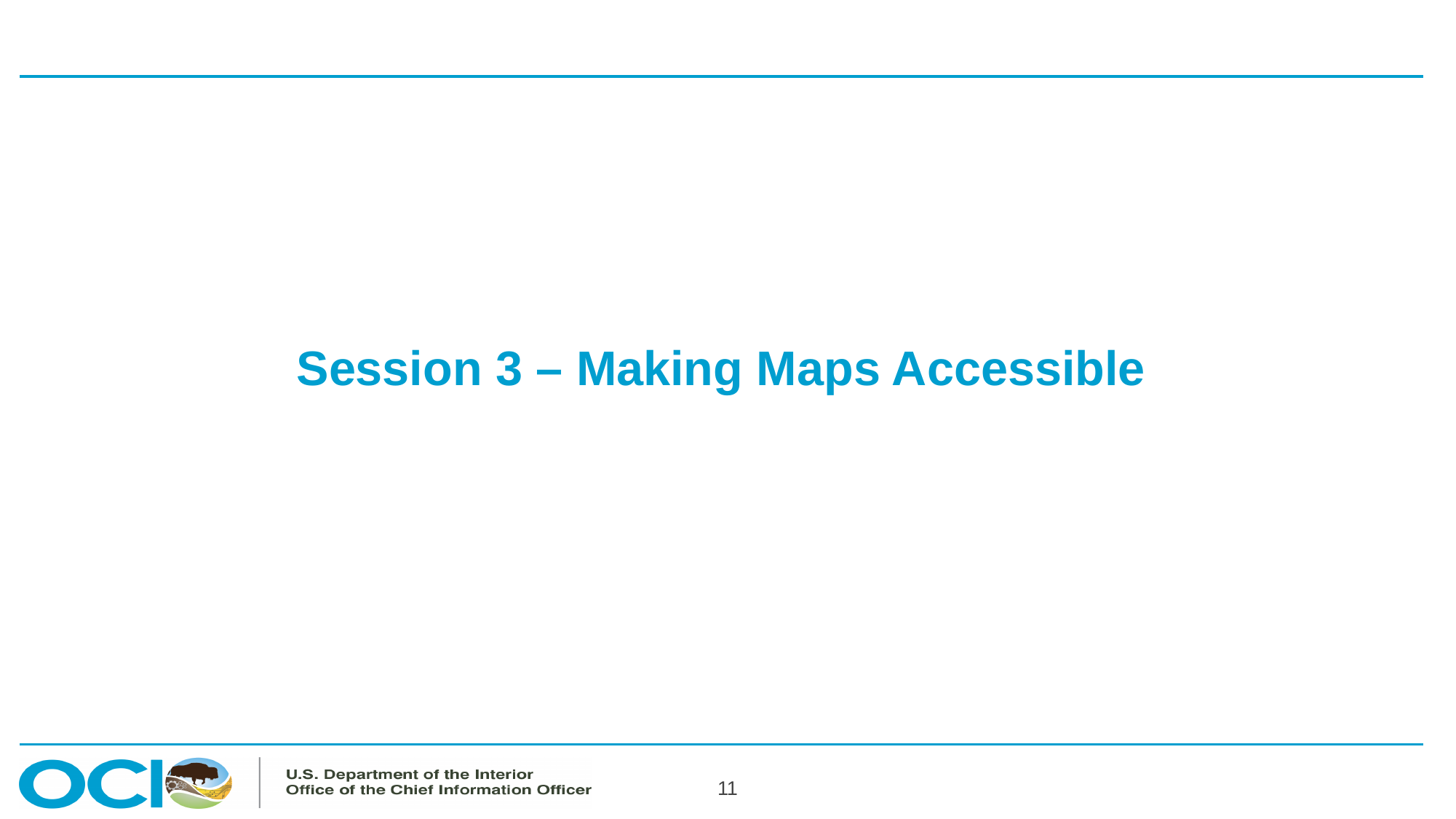

# Session 3 – Making Maps Accessible
11